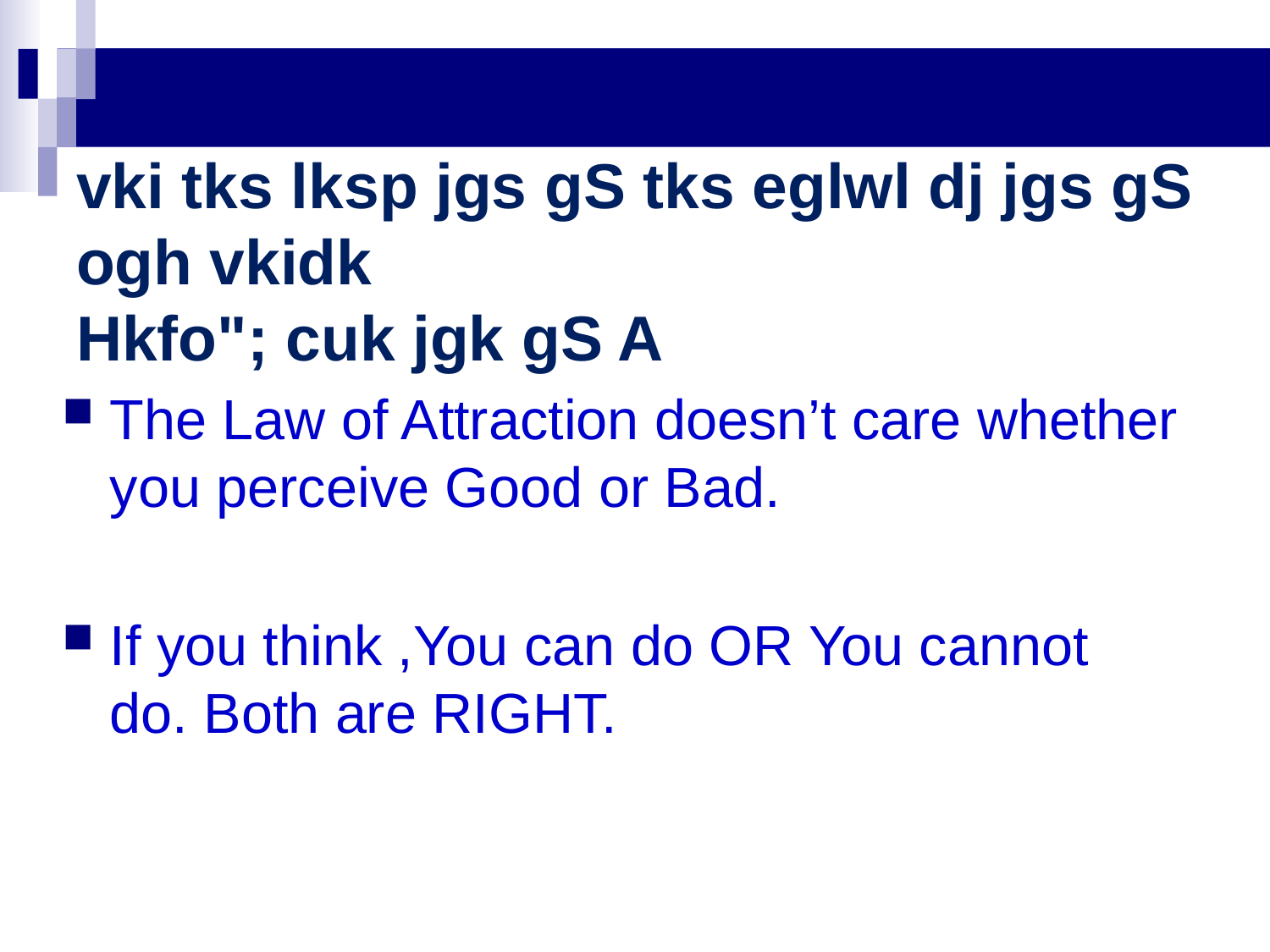

# vki tks lksp jgs gS tks eglwl dj jgs gS ogh vkidk Hkfo"; cuk jgk gS A
The Law of Attraction doesn’t care whether you perceive Good or Bad.

If you think ,You can do OR You cannot do. Both are RIGHT.